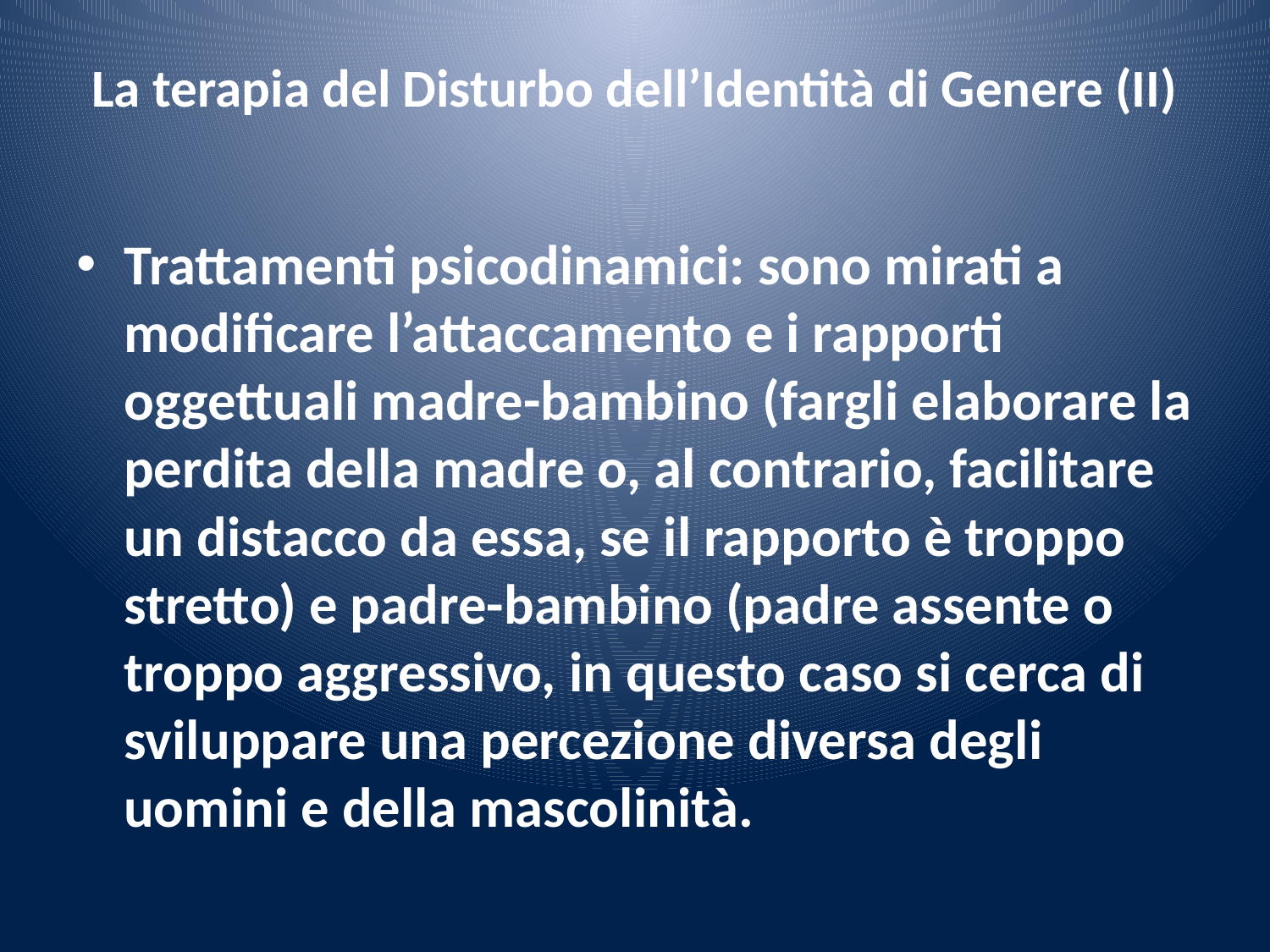

# La terapia del Disturbo dell’Identità di Genere (II)
Trattamenti psicodinamici: sono mirati a modificare l’attaccamento e i rapporti oggettuali madre-bambino (fargli elaborare la perdita della madre o, al contrario, facilitare un distacco da essa, se il rapporto è troppo stretto) e padre-bambino (padre assente o troppo aggressivo, in questo caso si cerca di sviluppare una percezione diversa degli uomini e della mascolinità.